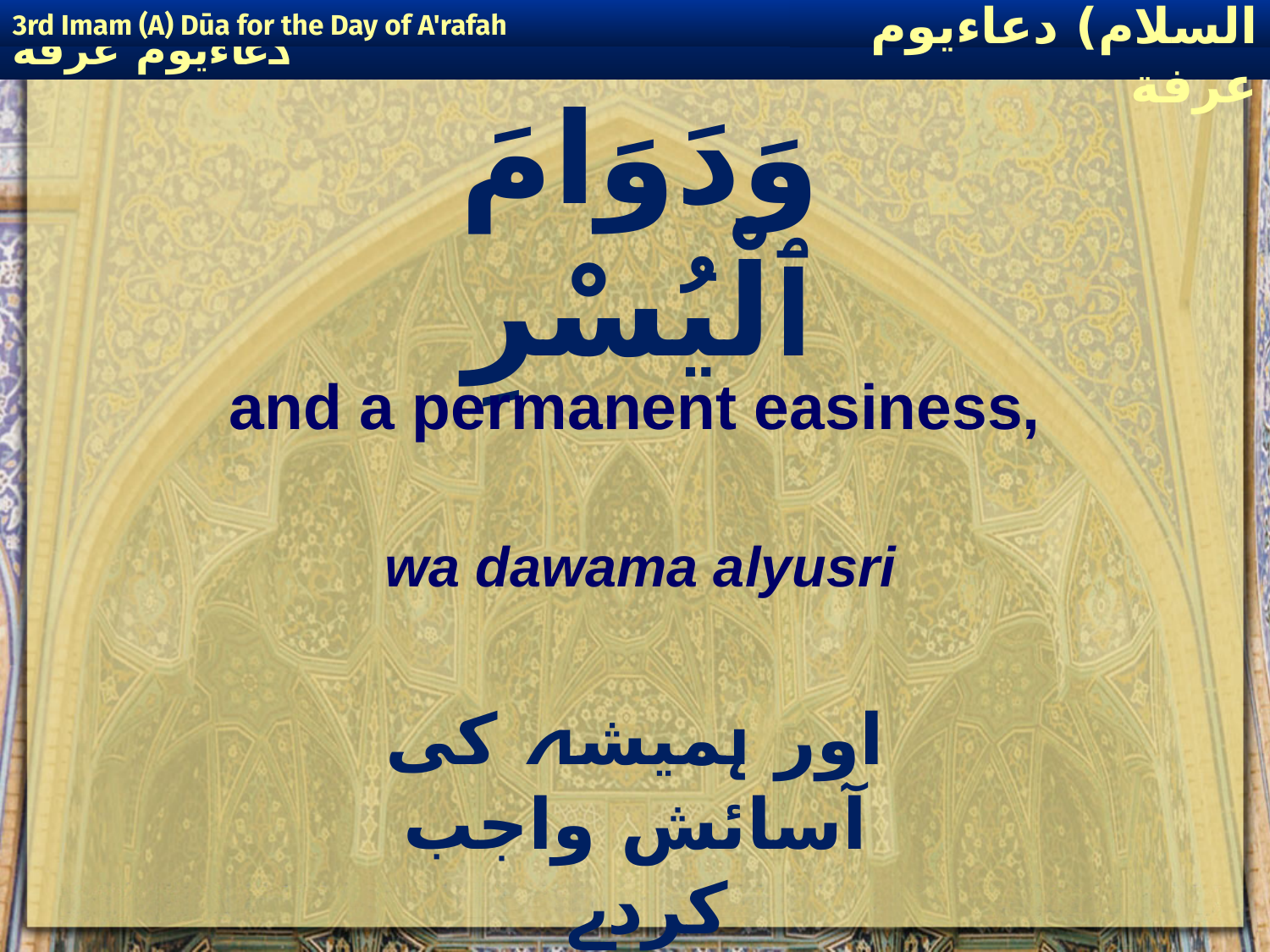

3rd Imam (A) Dūa for the Day of A'rafah
إمام حسين(عليه السلام) دعاءيوم عرفة
# وَدَوَامَ ٱلْيُسْرِ
and a permanent easiness,
wa dawama alyusri
اور ہمیشہ کی آسائش واجب کردے